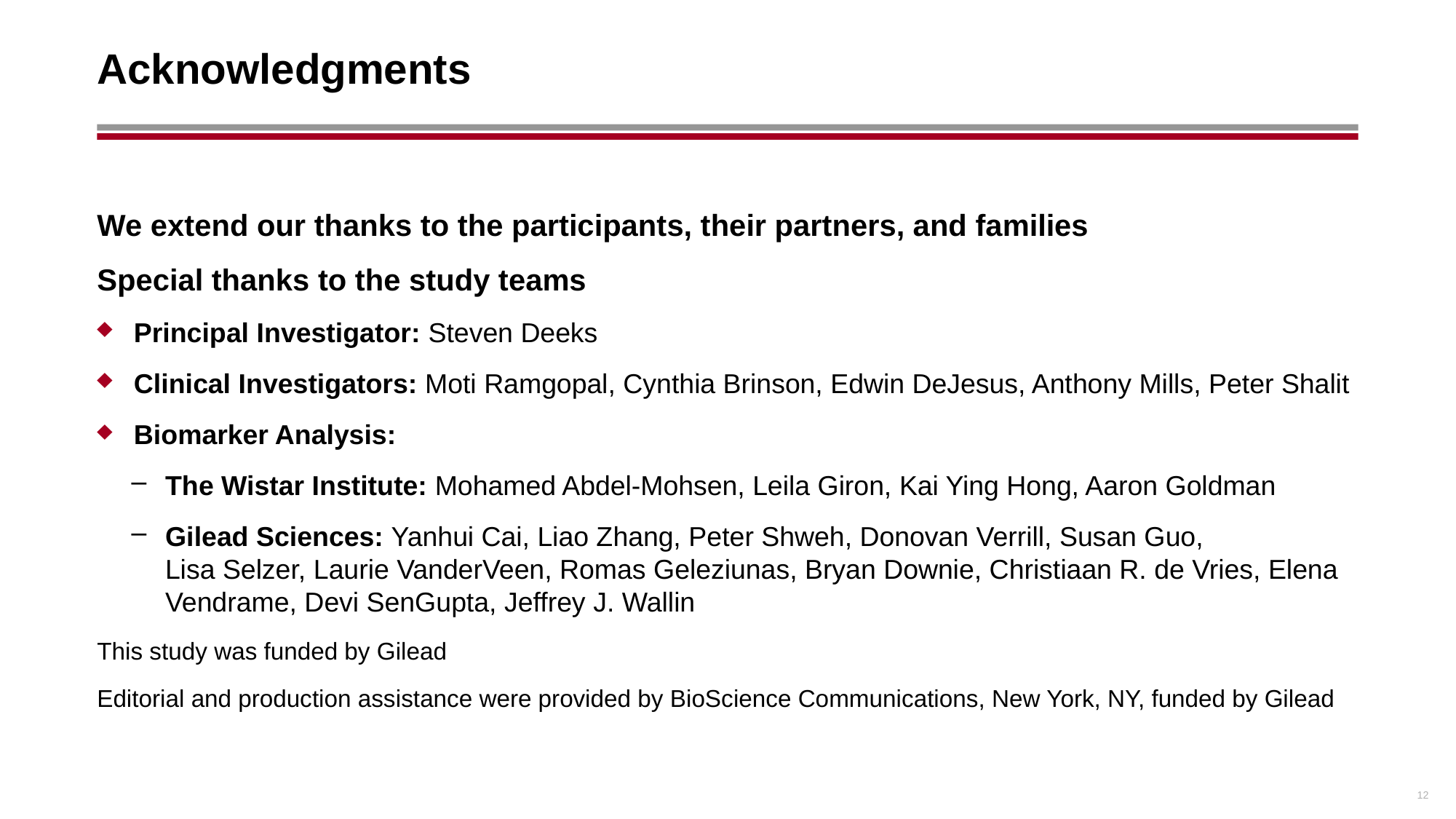

# Acknowledgments
We extend our thanks to the participants, their partners, and families
Special thanks to the study teams
Principal Investigator: Steven Deeks
Clinical Investigators: Moti Ramgopal, Cynthia Brinson, Edwin DeJesus, Anthony Mills, Peter Shalit
Biomarker Analysis:
The Wistar Institute: Mohamed Abdel-Mohsen, Leila Giron, Kai Ying Hong, Aaron Goldman
Gilead Sciences: Yanhui Cai, Liao Zhang, Peter Shweh, Donovan Verrill, Susan Guo,
Lisa Selzer, Laurie VanderVeen, Romas Geleziunas, Bryan Downie, Christiaan R. de Vries, Elena Vendrame, Devi SenGupta, Jeffrey J. Wallin
This study was funded by Gilead
Editorial and production assistance were provided by BioScience Communications, New York, NY, funded by Gilead
12